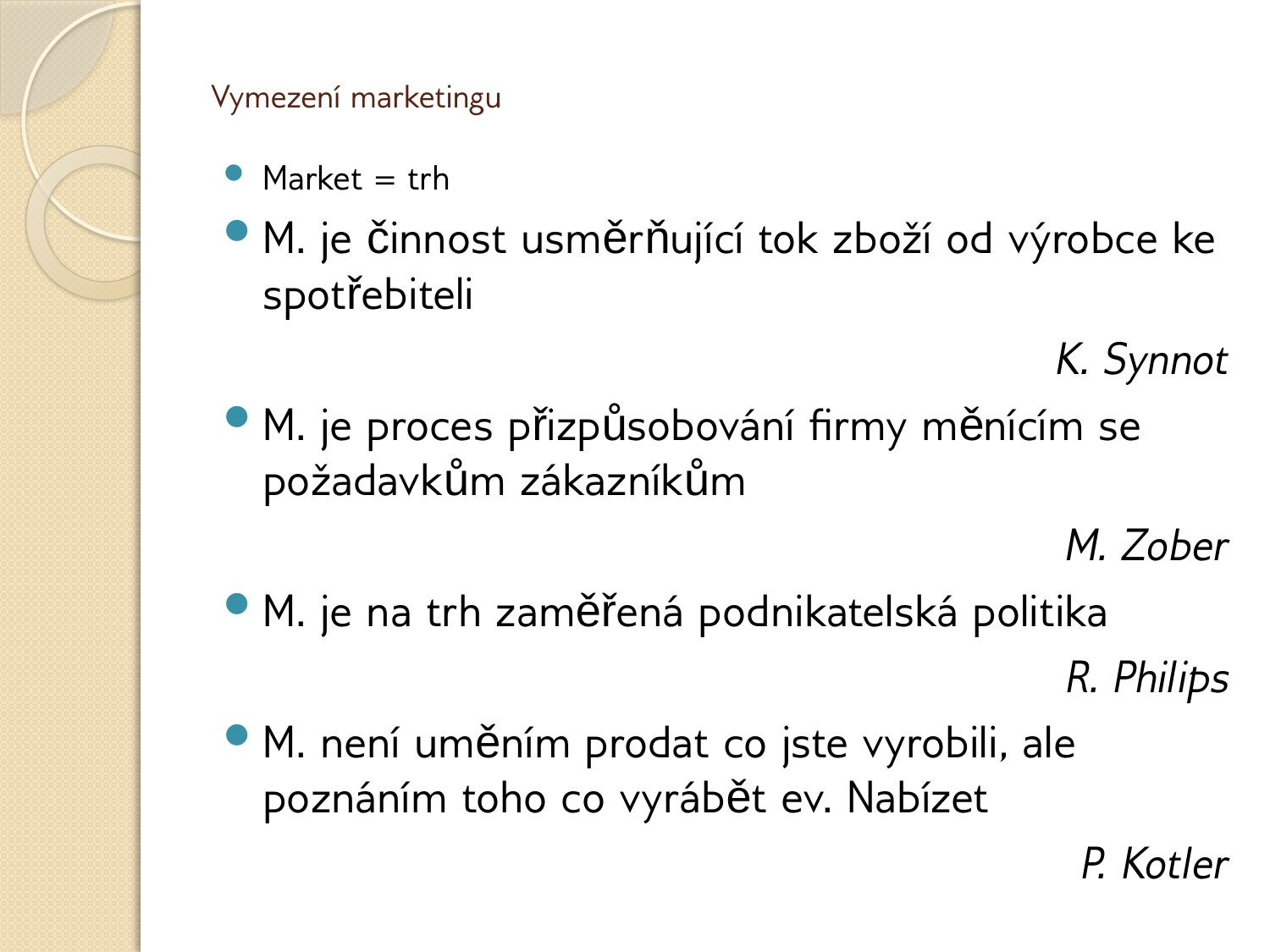

# Vymezení marketingu
Market = trh
M. je činnost usměrňující tok zboží od výrobce ke spotřebiteli
K. Synnot
M. je proces přizpůsobování firmy měnícím se požadavkům zákazníkům
M. Zober
M. je na trh zaměřená podnikatelská politika
R. Philips
M. není uměním prodat co jste vyrobili, ale poznáním toho co vyrábět ev. Nabízet
P. Kotler